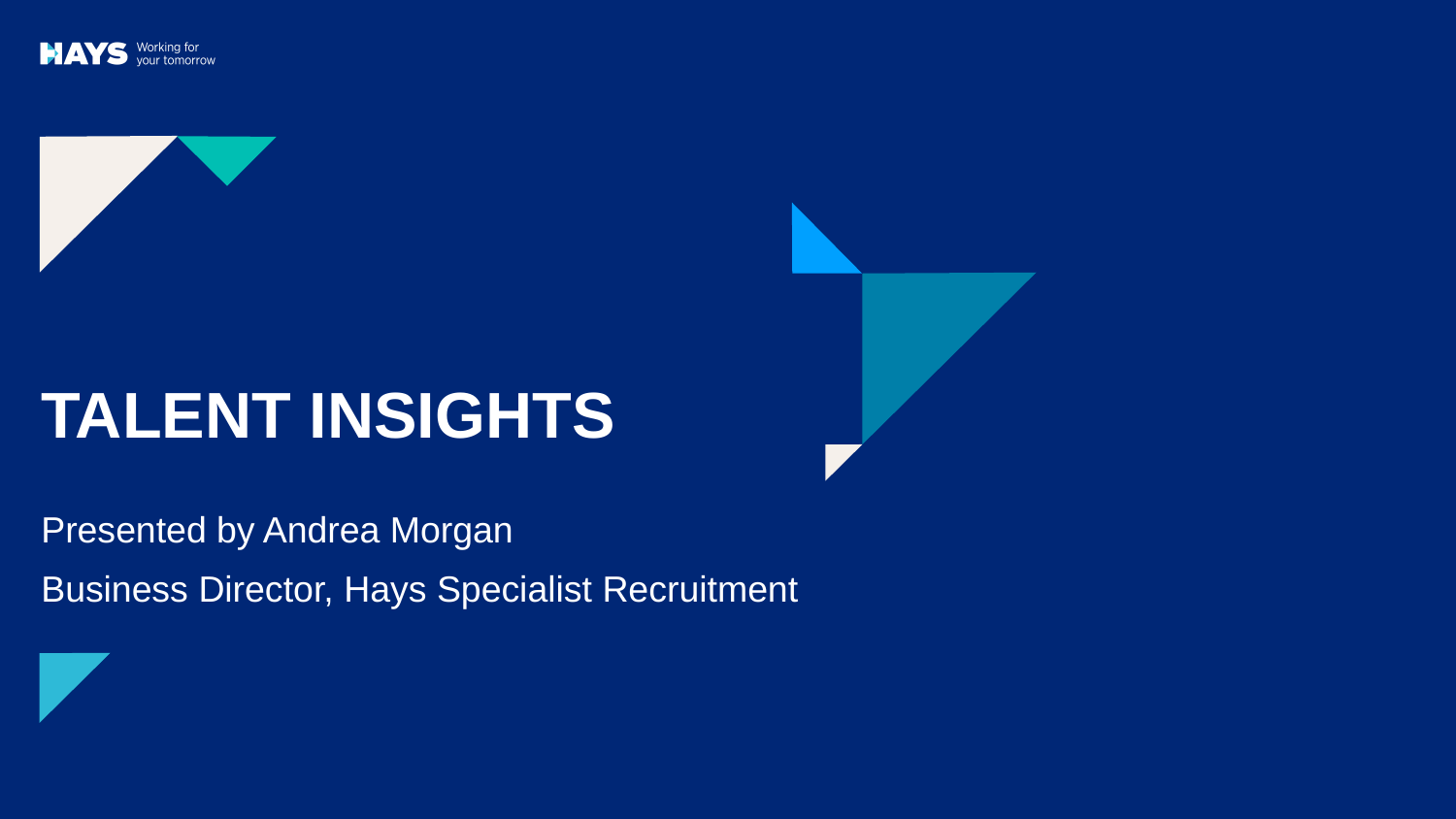

# TALENT INSIGHTS
Presented by Andrea Morgan
Business Director, Hays Specialist Recruitment